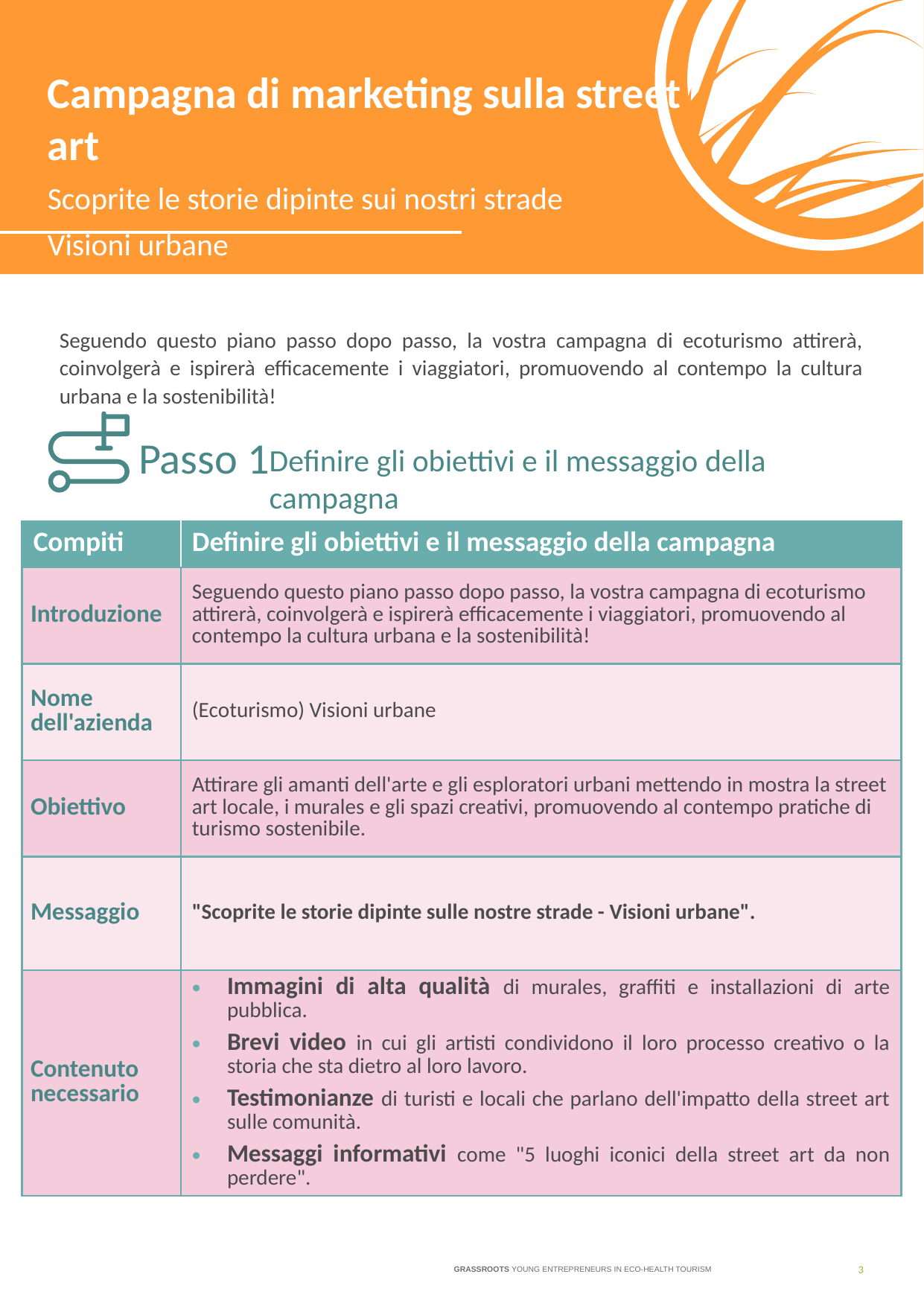

Campagna di marketing sulla street art
Scoprite le storie dipinte sui nostri strade
Visioni urbane
Seguendo questo piano passo dopo passo, la vostra campagna di ecoturismo attirerà, coinvolgerà e ispirerà efficacemente i viaggiatori, promuovendo al contempo la cultura urbana e la sostenibilità!

Passo 1
Definire gli obiettivi e il messaggio della campagna

| Compiti | Definire gli obiettivi e il messaggio della campagna |
| --- | --- |
| Introduzione | Seguendo questo piano passo dopo passo, la vostra campagna di ecoturismo attirerà, coinvolgerà e ispirerà efficacemente i viaggiatori, promuovendo al contempo la cultura urbana e la sostenibilità! |
| Nome dell'azienda | (Ecoturismo) Visioni urbane |
| Obiettivo | Attirare gli amanti dell'arte e gli esploratori urbani mettendo in mostra la street art locale, i murales e gli spazi creativi, promuovendo al contempo pratiche di turismo sostenibile. |
| Messaggio | "Scoprite le storie dipinte sulle nostre strade - Visioni urbane". |
| Contenuto necessario | Immagini di alta qualità di murales, graffiti e installazioni di arte pubblica. Brevi video in cui gli artisti condividono il loro processo creativo o la storia che sta dietro al loro lavoro. Testimonianze di turisti e locali che parlano dell'impatto della street art sulle comunità. Messaggi informativi come "5 luoghi iconici della street art da non perdere". |

3